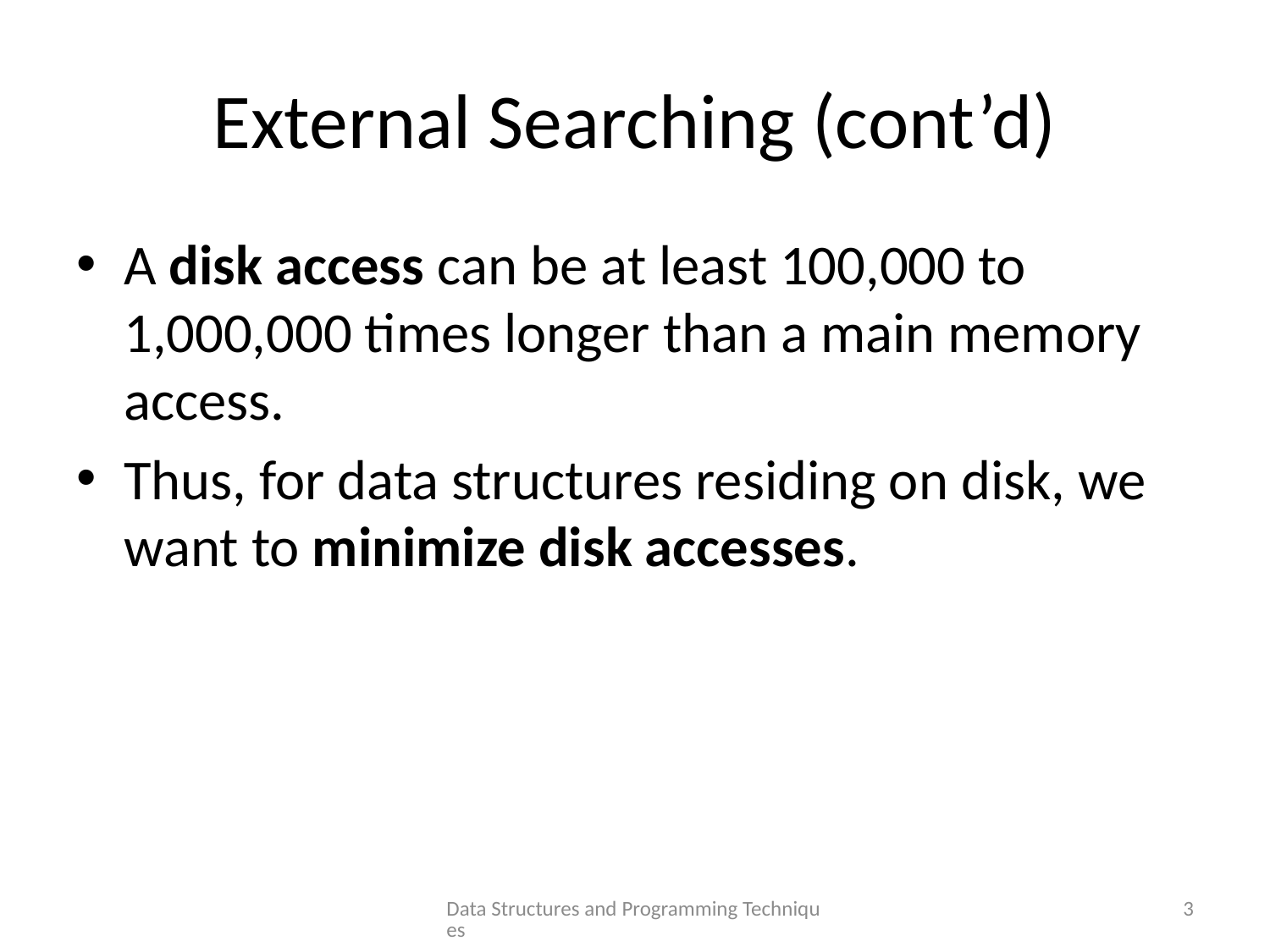

# External Searching (cont’d)
A disk access can be at least 100,000 to 1,000,000 times longer than a main memory access.
Thus, for data structures residing on disk, we want to minimize disk accesses.

Data Structures and Programming Techniques
3